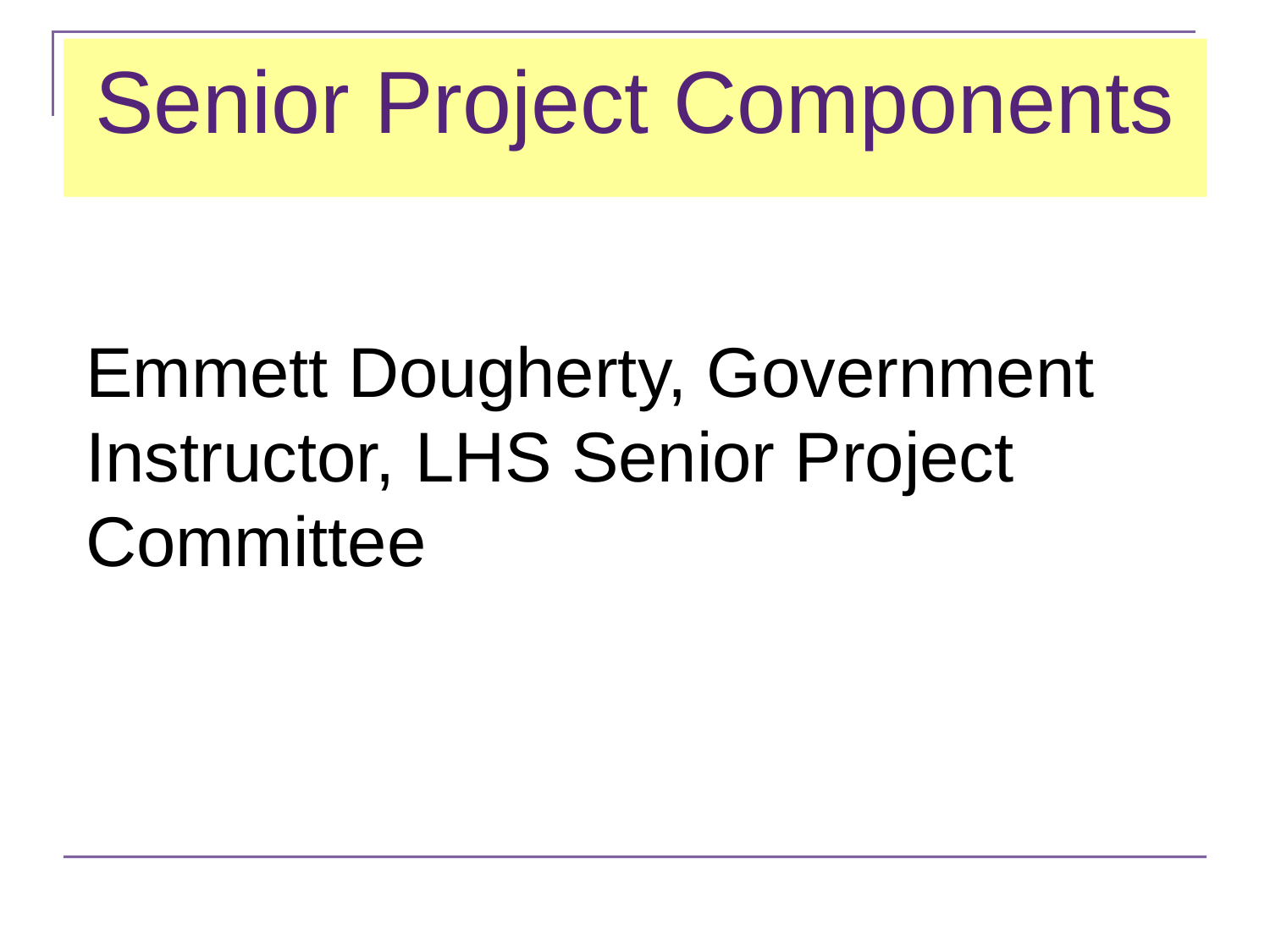

# Senior Project Components

Emmett Dougherty, Government Instructor, LHS Senior Project Committee